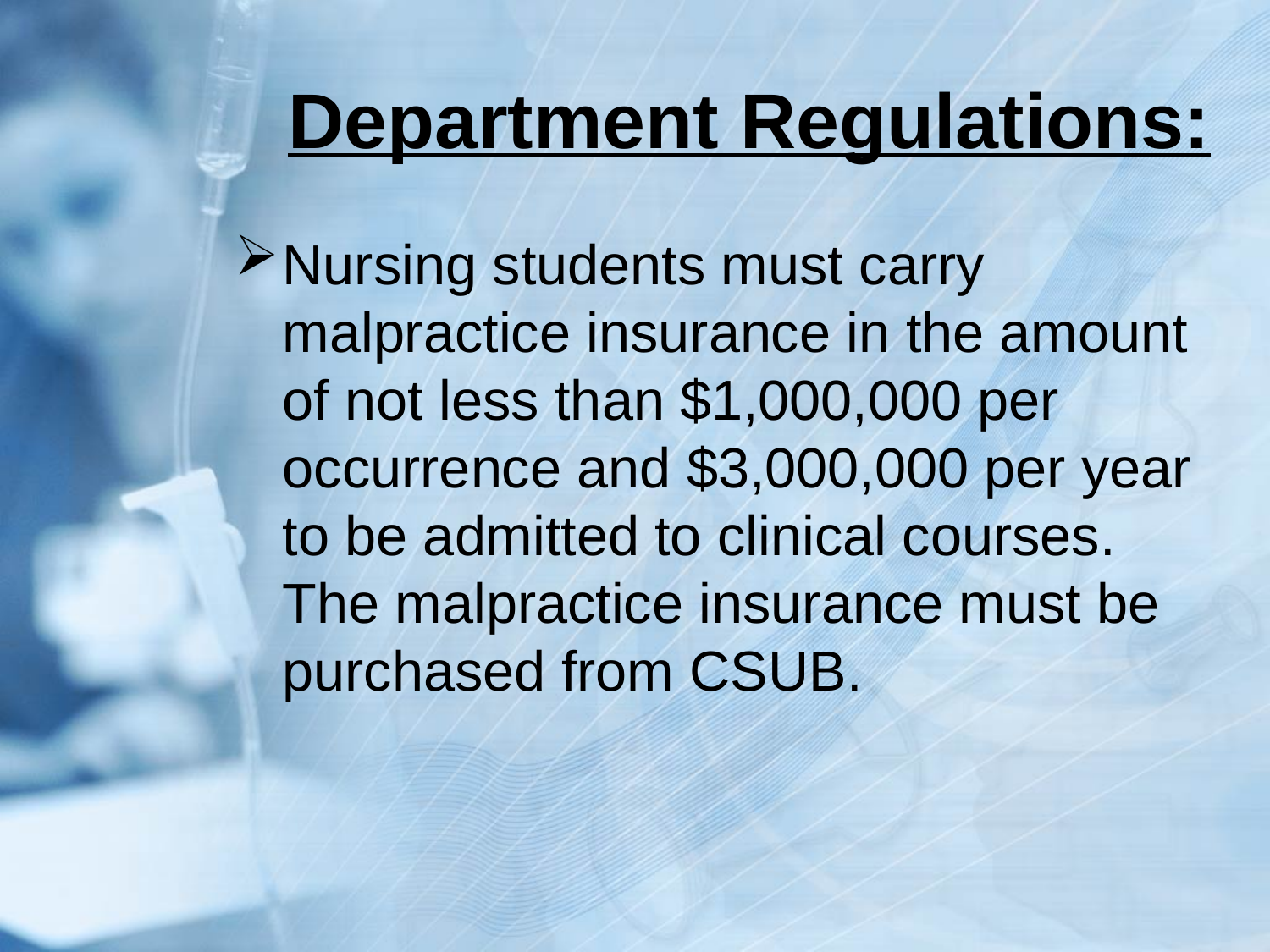

# Department Regulations:
Nursing students must carry malpractice insurance in the amount of not less than $1,000,000 per occurrence and $3,000,000 per year to be admitted to clinical courses. The malpractice insurance must be purchased from CSUB.